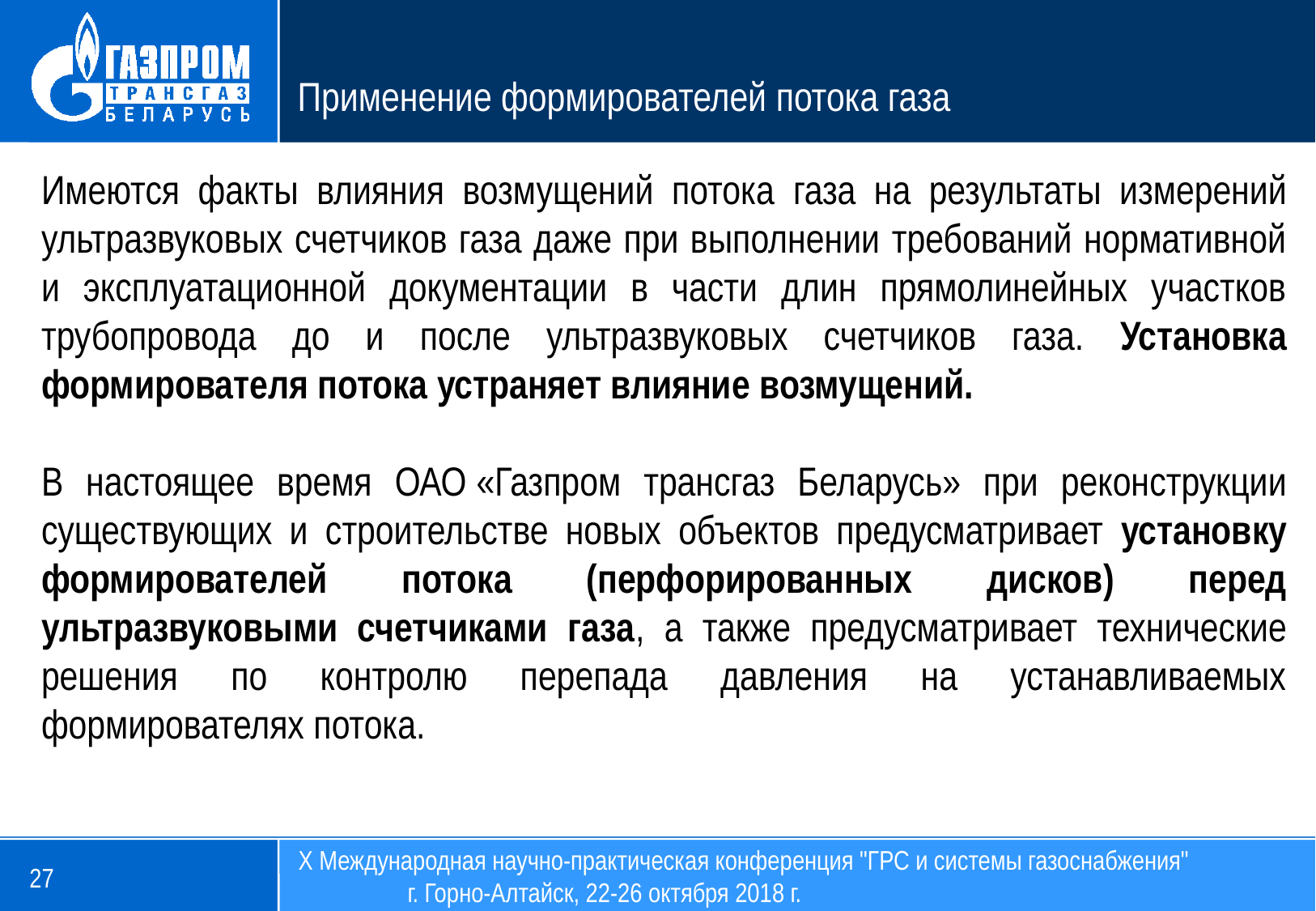

Применение формирователей потока газа
Имеются факты влияния возмущений потока газа на результаты измерений ультразвуковых счетчиков газа даже при выполнении требований нормативной и эксплуатационной документации в части длин прямолинейных участков трубопровода до и после ультразвуковых счетчиков газа. Установка формирователя потока устраняет влияние возмущений.

В настоящее время ОАО «Газпром трансгаз Беларусь» при реконструкции существующих и строительстве новых объектов предусматривает установку формирователей потока (перфорированных дисков) перед ультразвуковыми счетчиками газа, а также предусматривает технические решения по контролю перепада давления на устанавливаемых формирователях потока.
X Международная научно-практическая конференция "ГРС и системы газоснабжения"                                       г. Горно-Алтайск, 22-26 октября 2018 г.
27